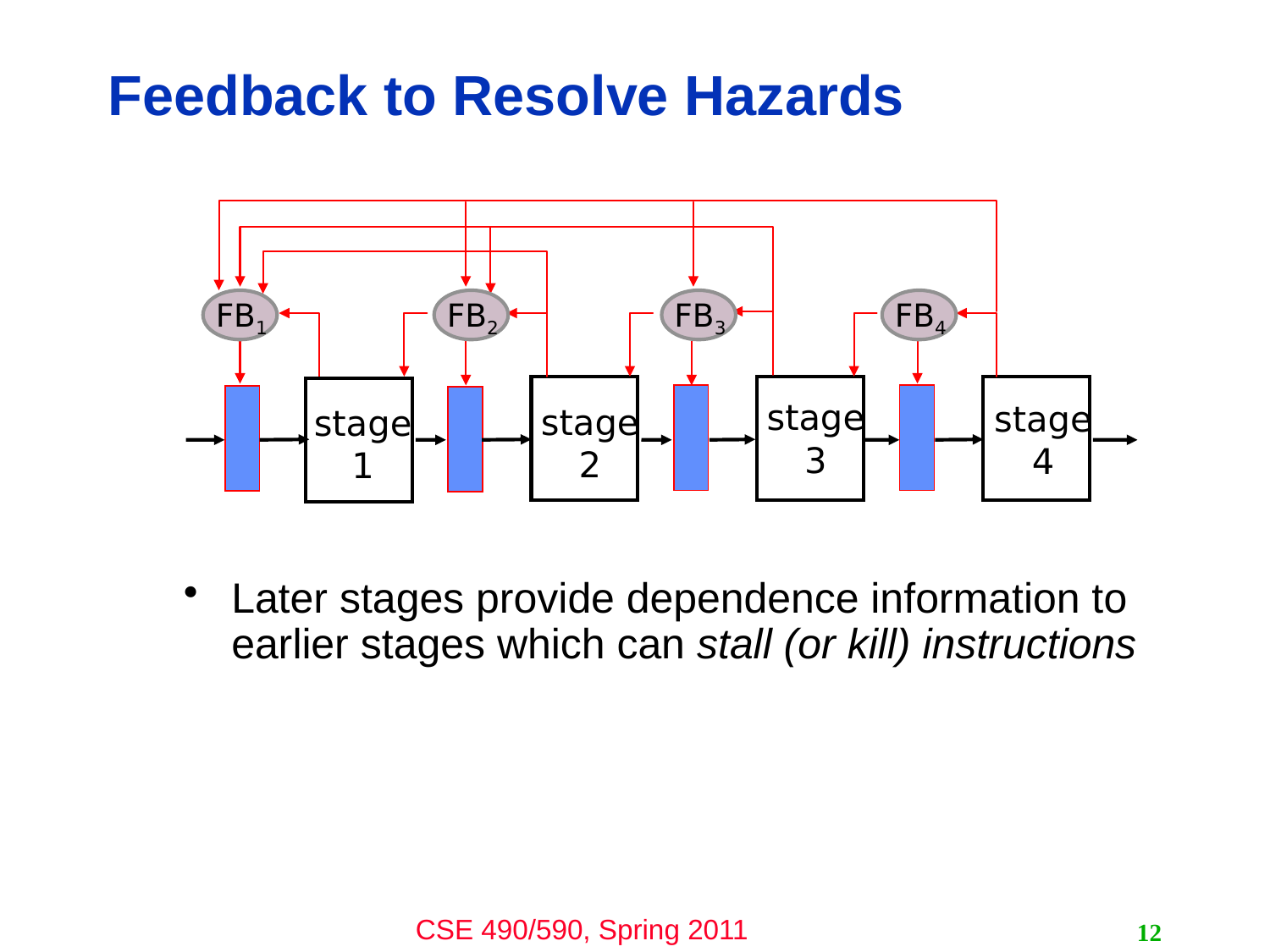

# Feedback to Resolve Hazards

FB1

FB2

FB3

FB4

stage
3
stage
4
stage
2
stage
1

Later stages provide dependence information to earlier stages which can stall (or kill) instructions
12